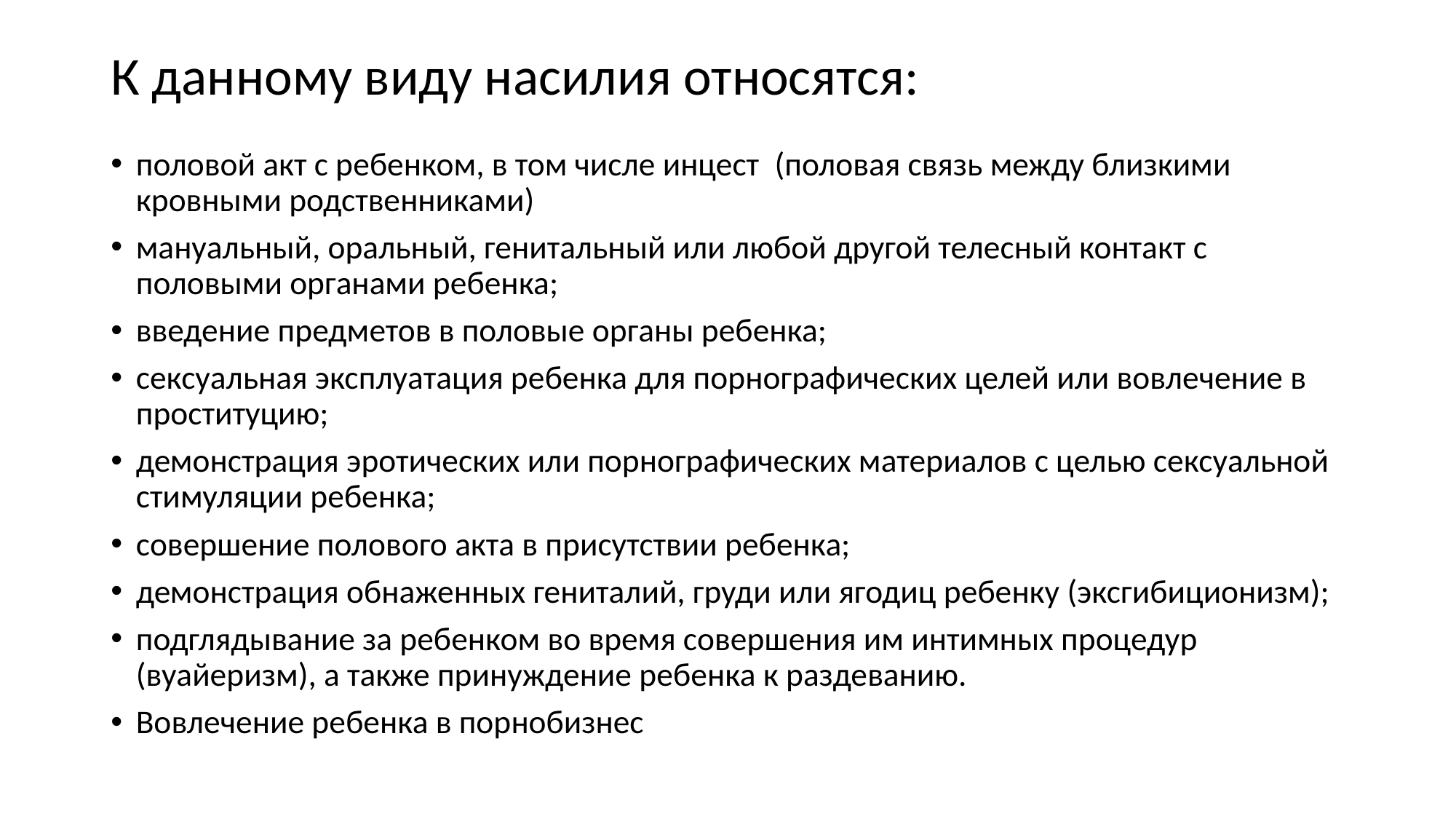

# К данному виду насилия относятся:
половой акт с ребенком, в том числе инцест  (половая связь между близкими кровными родственниками)
мануальный, оральный, генитальный или любой другой телесный контакт с половыми органами ребенка;
введение предметов в половые органы ребенка;
сексуальная эксплуатация ребенка для порнографических целей или вовлечение в проституцию;
демонстрация эротических или порнографических материалов с целью сексуальной стимуляции ребенка;
совершение полового акта в присутствии ребенка;
демонстрация обнаженных гениталий, груди или ягодиц ребенку (эксгибиционизм);
подглядывание за ребенком во время совершения им интимных процедур (вуайеризм), а также принуждение ребенка к раздеванию.
Вовлечение ребенка в порнобизнес